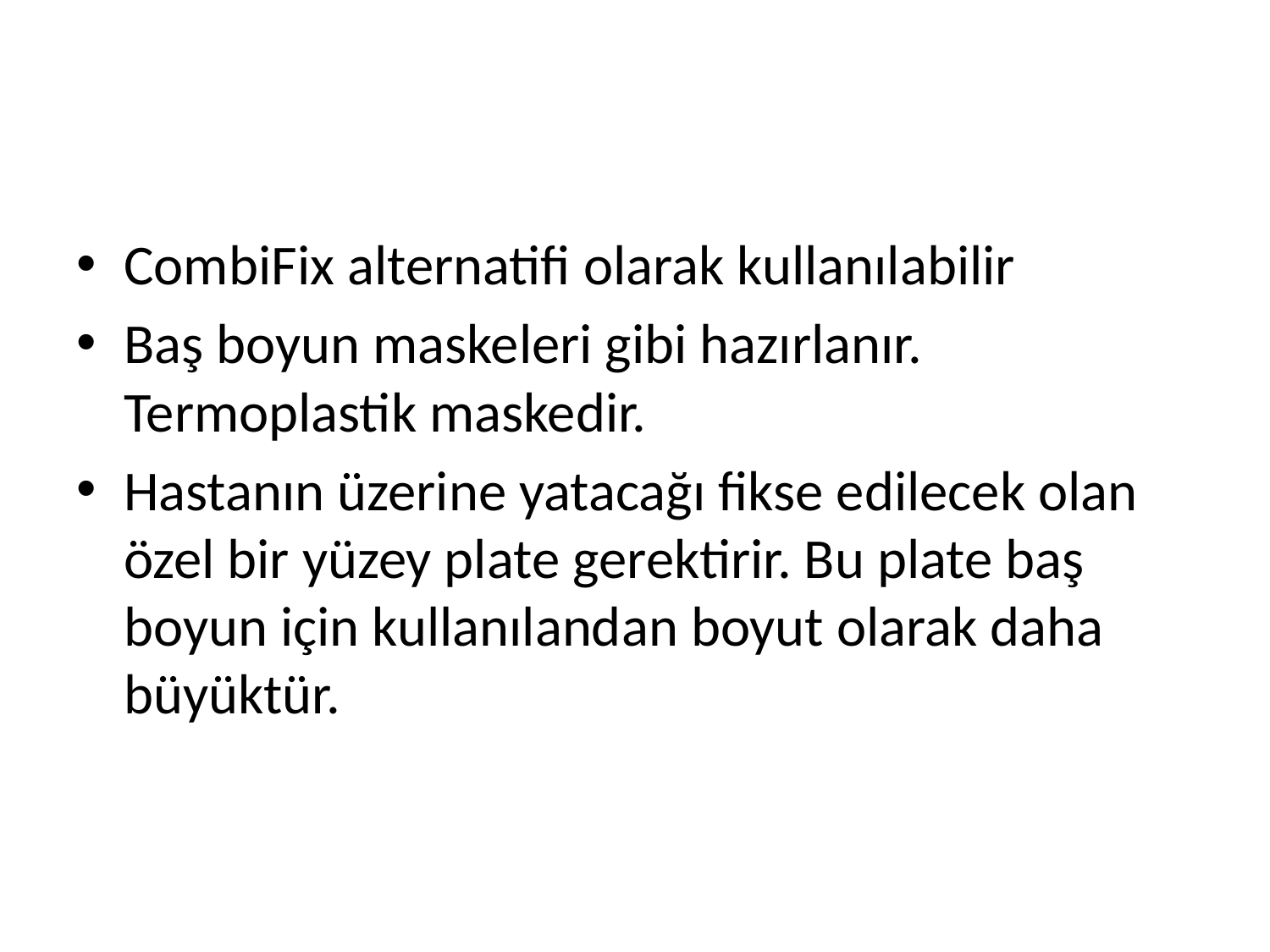

#
CombiFix alternatifi olarak kullanılabilir
Baş boyun maskeleri gibi hazırlanır. Termoplastik maskedir.
Hastanın üzerine yatacağı fikse edilecek olan özel bir yüzey plate gerektirir. Bu plate baş boyun için kullanılandan boyut olarak daha büyüktür.